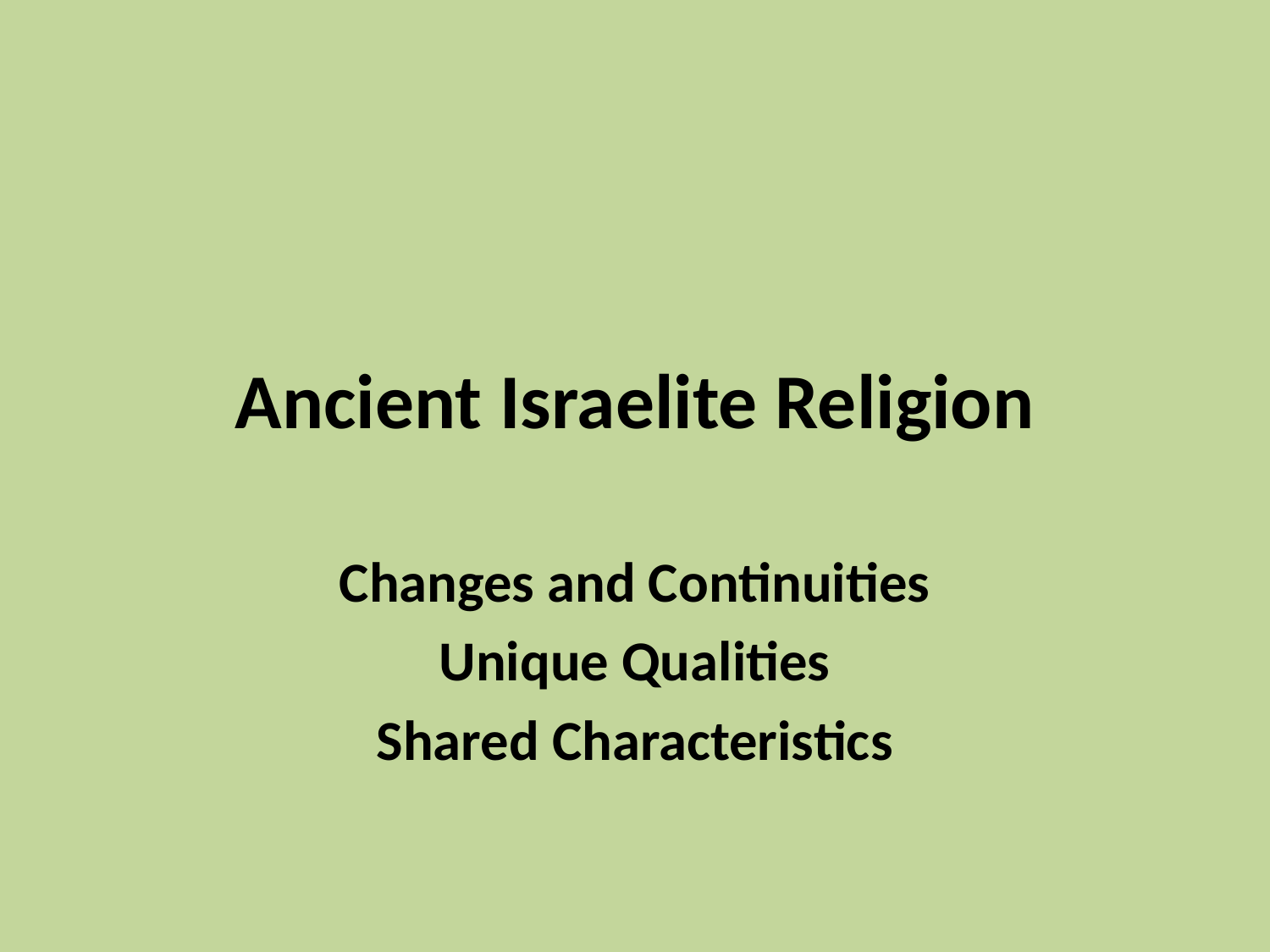

# Ancient Israelite Religion
Changes and Continuities
Unique Qualities
Shared Characteristics